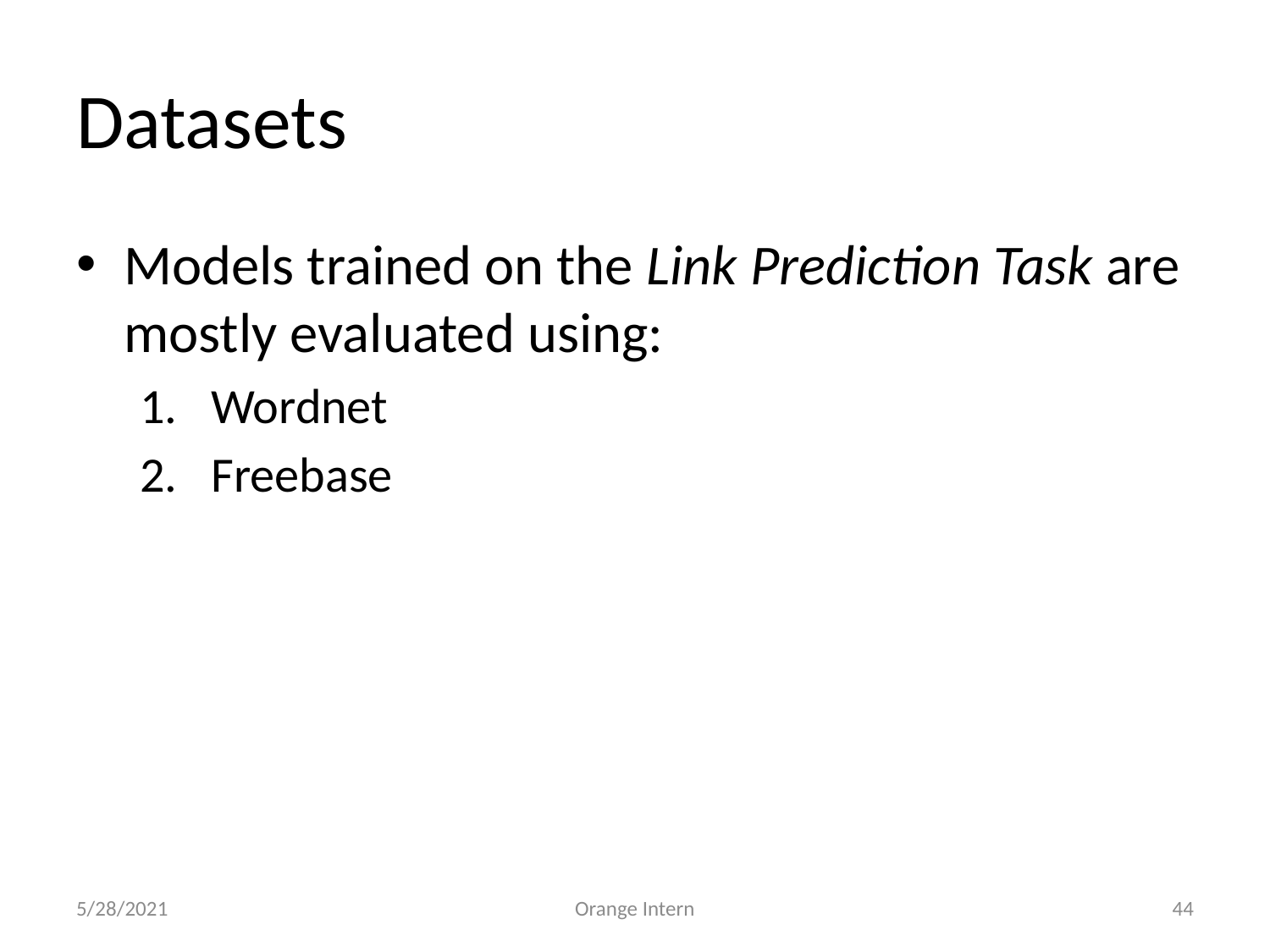

# Datasets
Models trained on the Link Prediction Task are mostly evaluated using:
Wordnet
Freebase
5/28/2021
Orange Intern
44